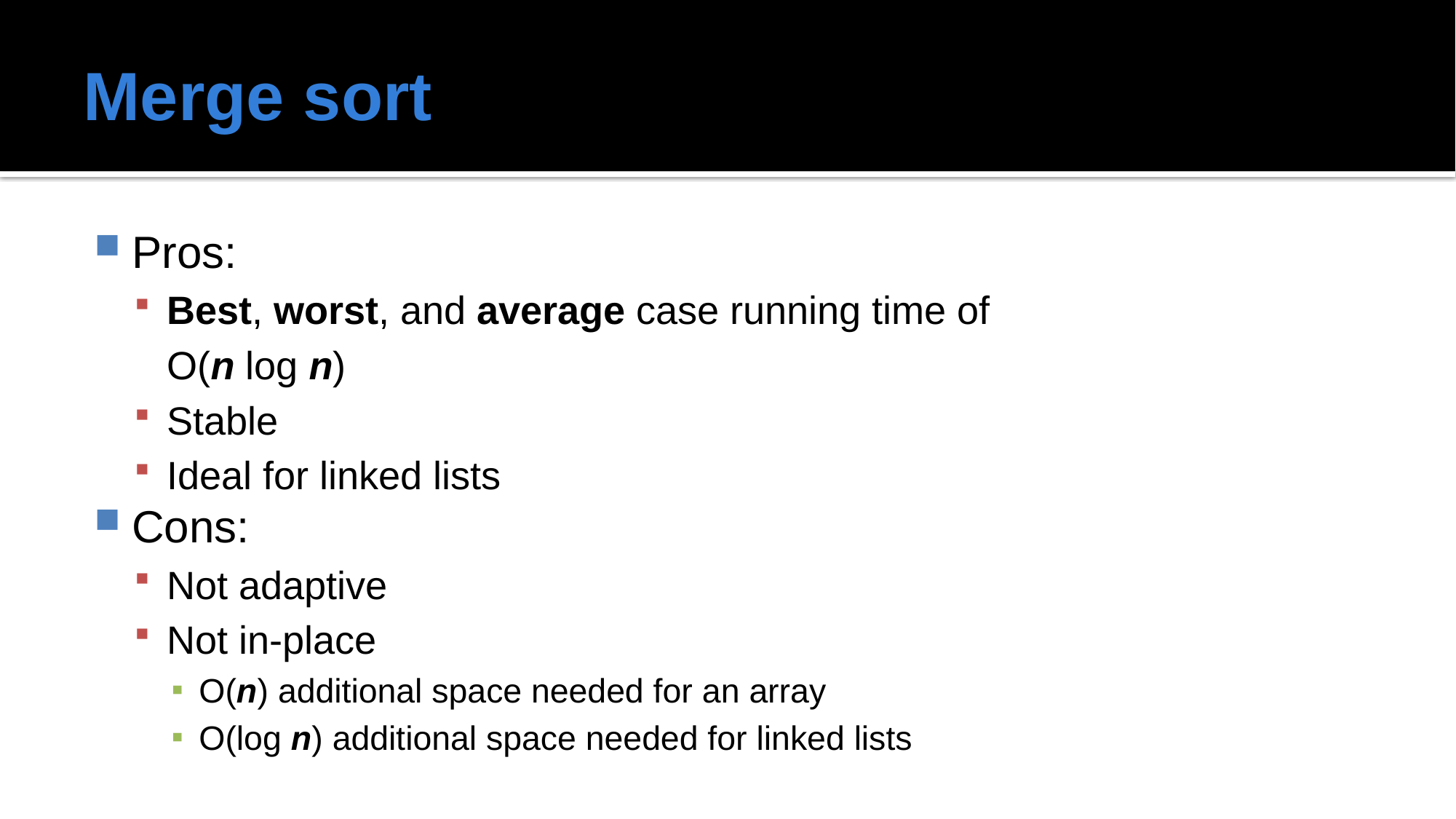

# Merge sort
Pros:
Best, worst, and average case running time of
	O(n log n)
Stable
Ideal for linked lists
Cons:
Not adaptive
Not in-place
O(n) additional space needed for an array
O(log n) additional space needed for linked lists